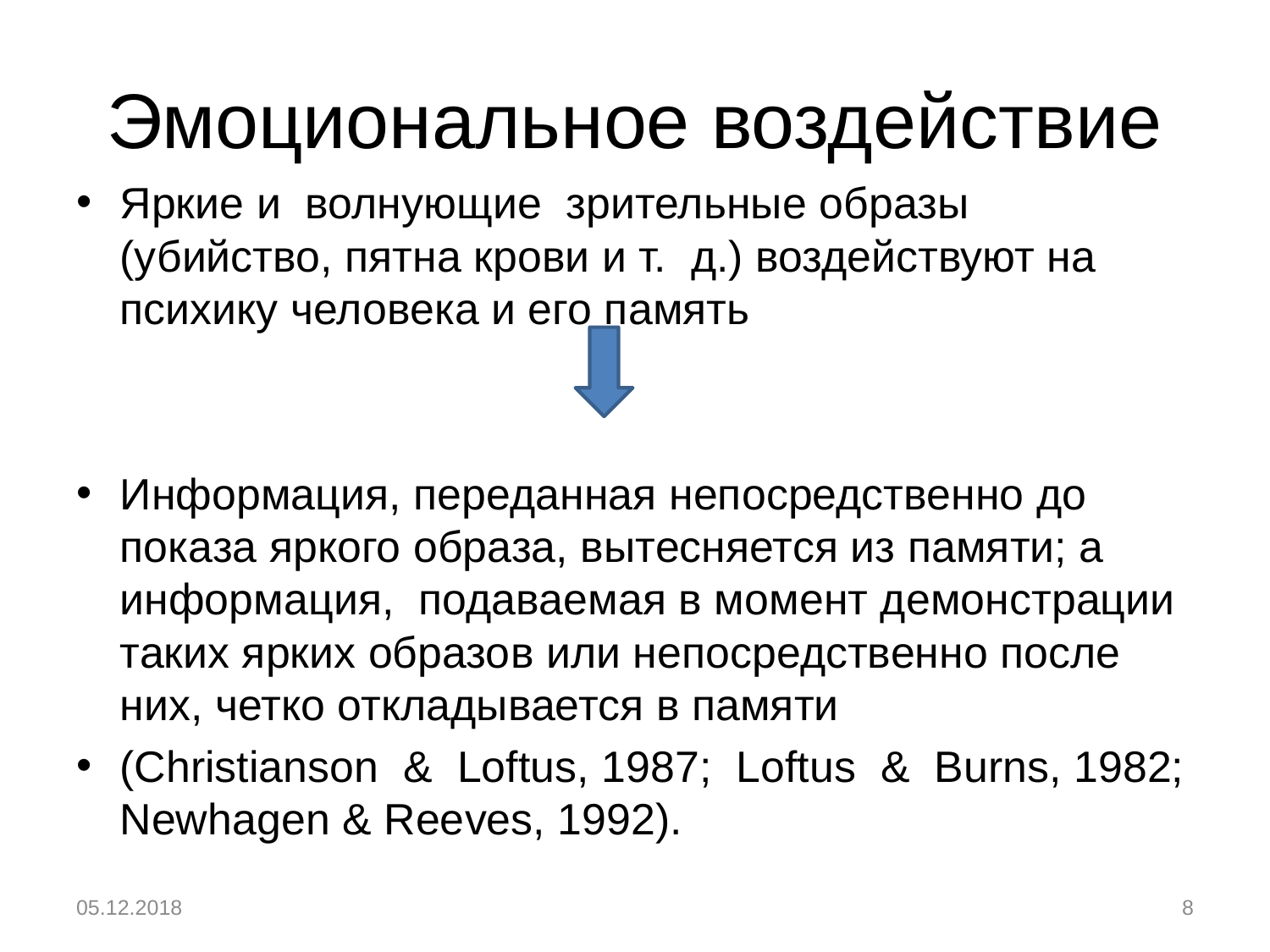

# Эмоциональное воздействие
Яркие и  волнующие  зрительные образы (убийство, пятна крови и т.  д.) воздействуют на психику человека и его память

Информация, переданная непосредственно до показа яркого образа, вытесняется из памяти; а информация,  подаваемая в момент демонстрации таких ярких образов или непосредственно после них, четко откладывается в памяти
(Christianson  &  Loftus, 1987;  Loftus  &  Burns, 1982; Newhagen & Reeves, 1992).

05.12.2018
8